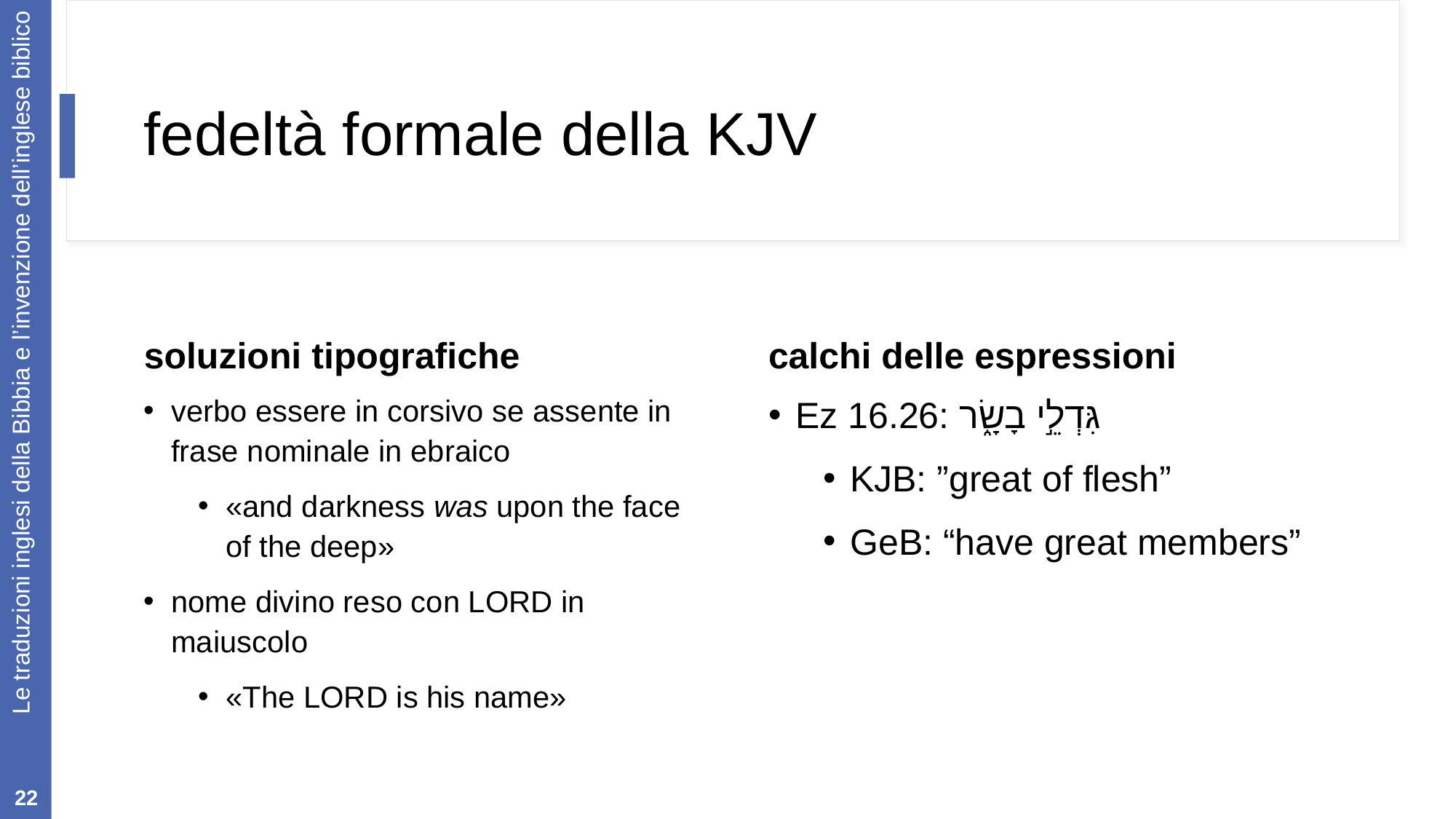

# fedeltà formale della KJV
soluzioni tipografiche
calchi delle espressioni
Ez 16.26: גִּדְלֵ֣י בָשָׂ֑ר
KJB: ”great of flesh”
GeB: “have great members”
verbo essere in corsivo se assente in frase nominale in ebraico
«and darkness was upon the face of the deep»
nome divino reso con LORD in maiuscolo
«The LORD is his name»
22